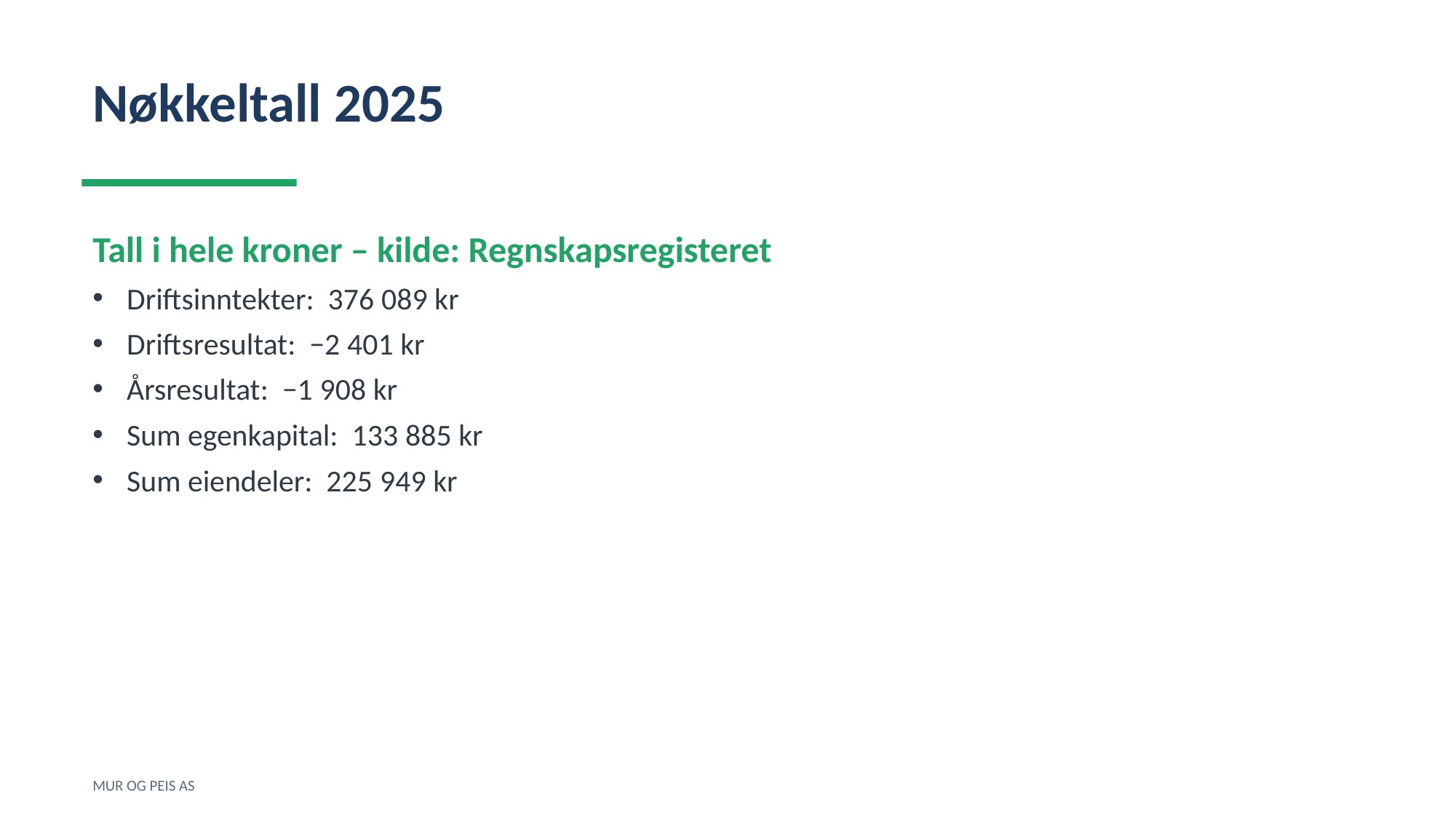

Nøkkeltall 2025

Tall i hele kroner – kilde: Regnskapsregisteret
Driftsinntekter:  376 089 kr
Driftsresultat:  −2 401 kr
Årsresultat:  −1 908 kr
Sum egenkapital:  133 885 kr
Sum eiendeler:  225 949 kr
MUR OG PEIS AS